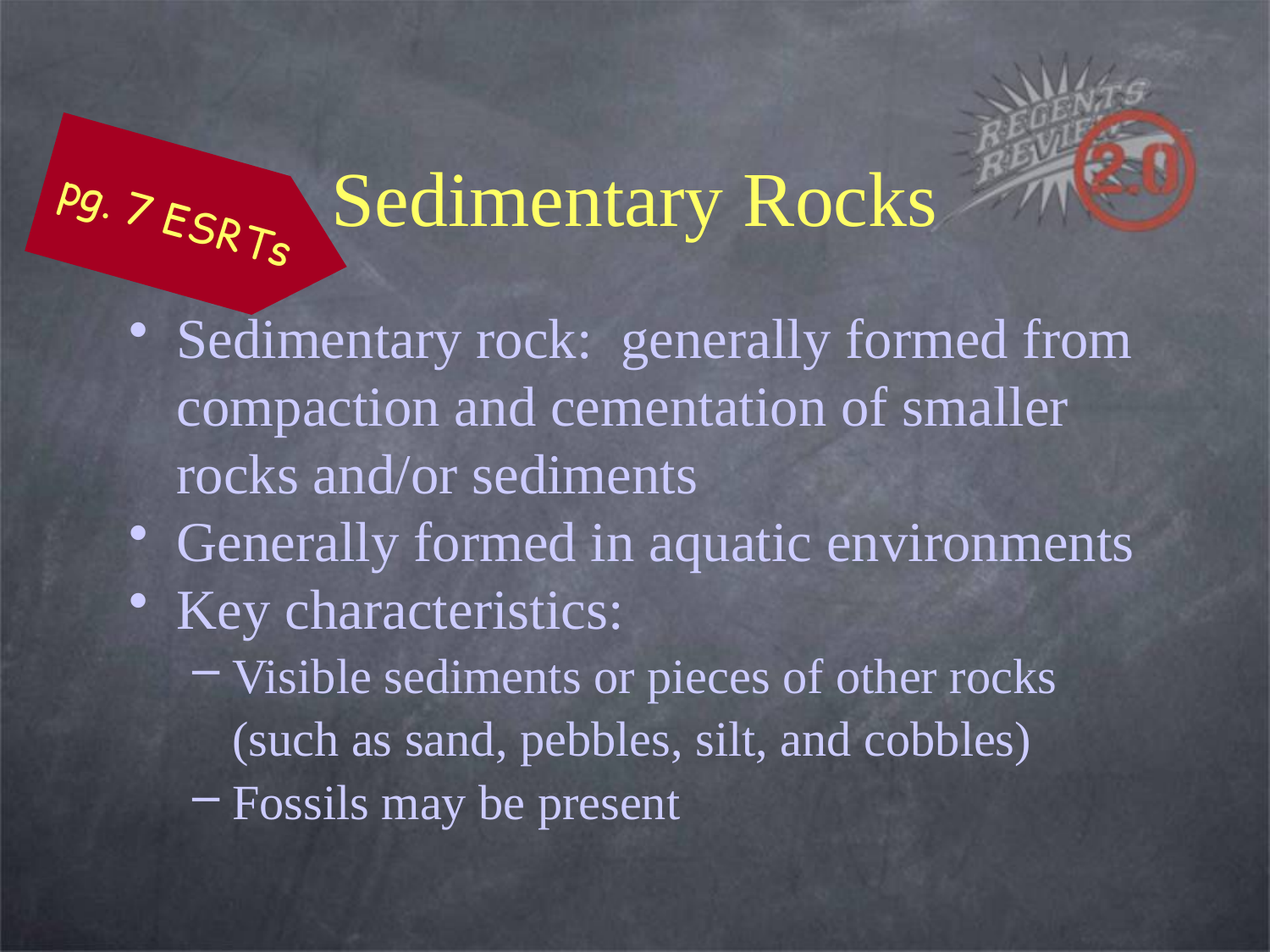

# Sedimentary Rocks
pg. 7 ESRTs

Sedimentary rock:  generally formed from compaction and cementation of smaller rocks and/or sediments
Generally formed in aquatic environments
Key characteristics:
Visible sediments or pieces of other rocks
	(such as sand, pebbles, silt, and cobbles)
Fossils may be present